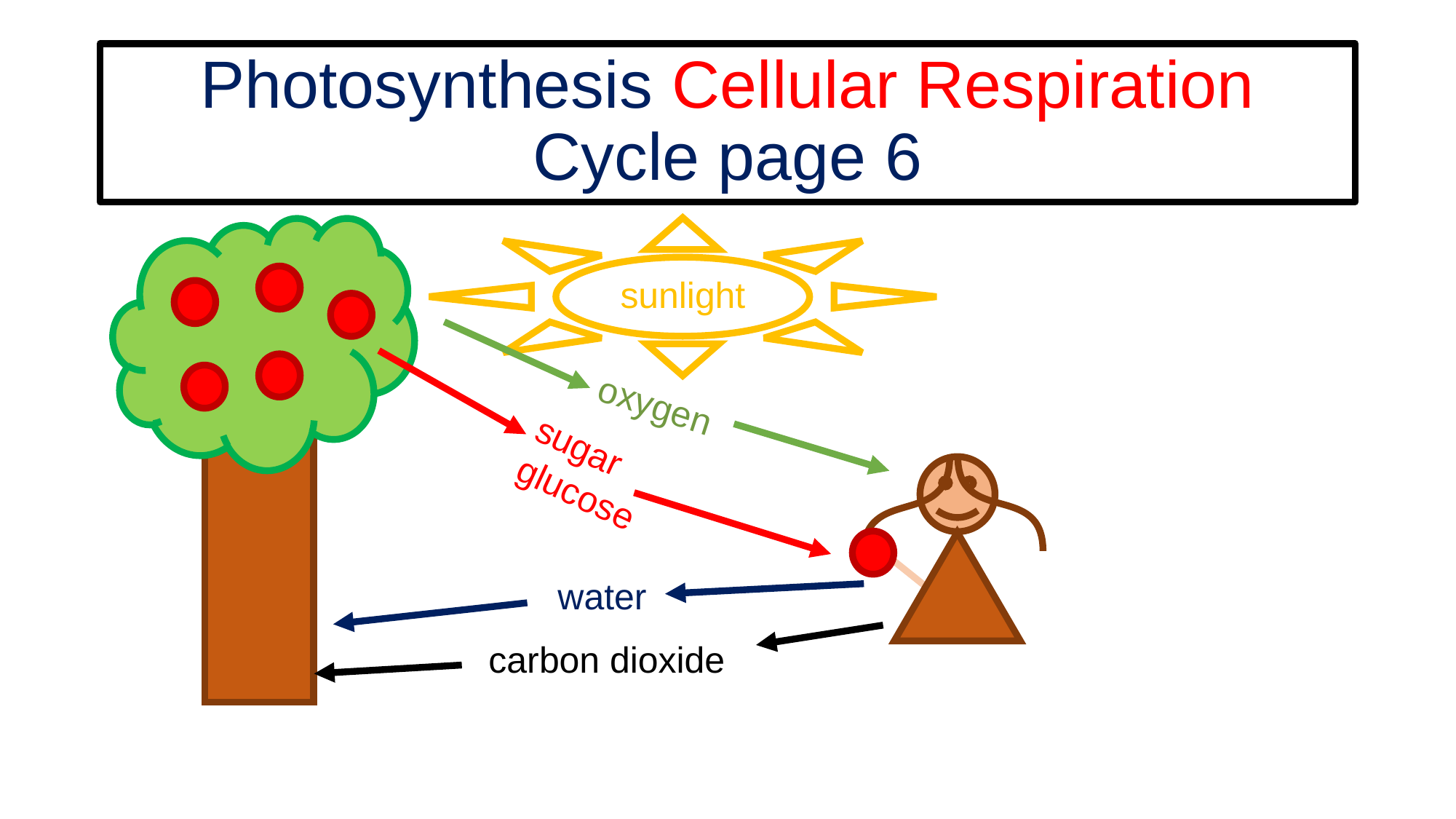

# Photosynthesis Cellular Respiration Cycle page 6

sunlight

oxygen

sugar
glucose

water
carbon dioxide